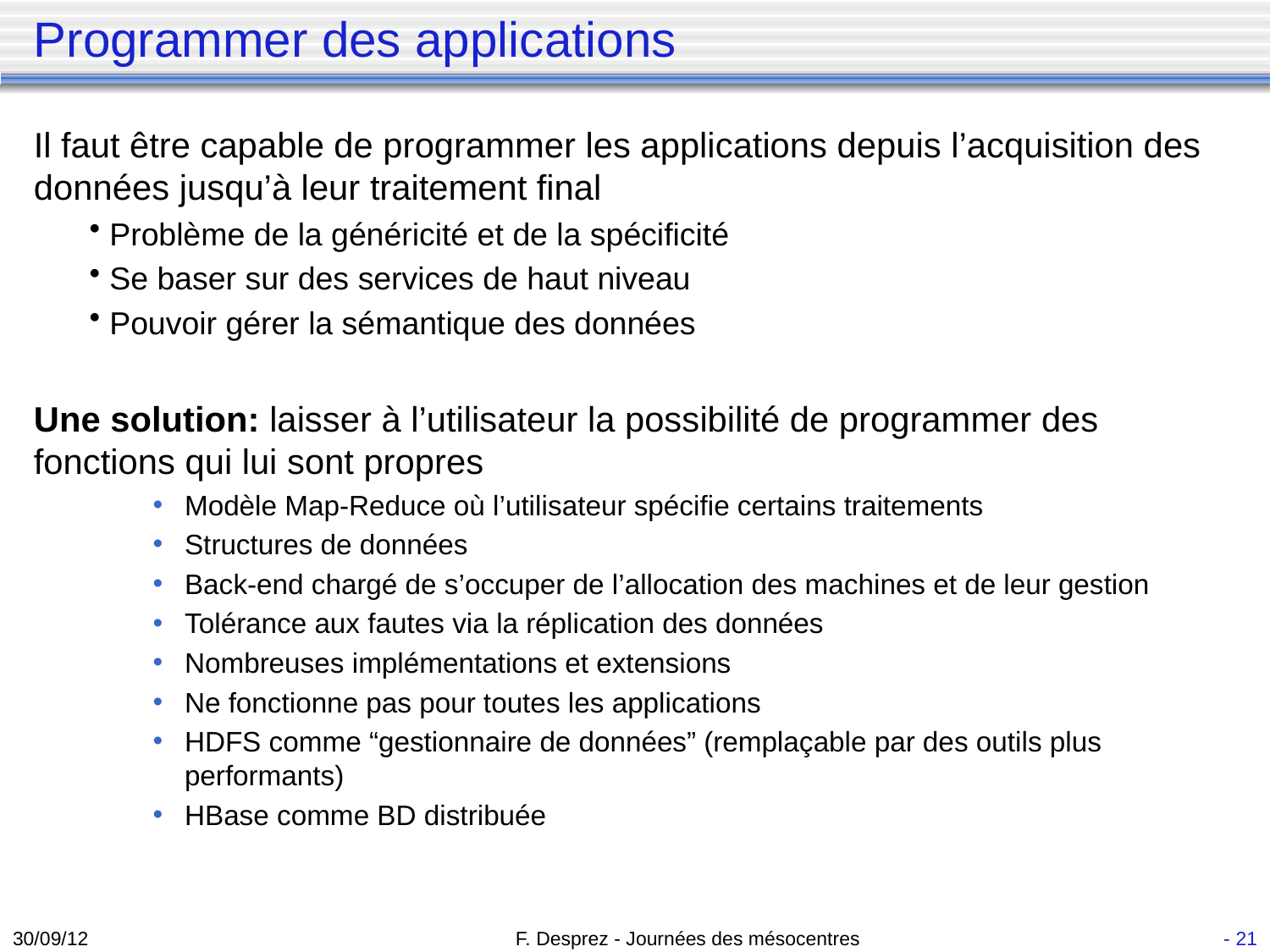

# Programmer des applications
Il faut être capable de programmer les applications depuis l’acquisition des données jusqu’à leur traitement final
 Problème de la généricité et de la spécificité
 Se baser sur des services de haut niveau
 Pouvoir gérer la sémantique des données

Une solution: laisser à l’utilisateur la possibilité de programmer des fonctions qui lui sont propres
Modèle Map-Reduce où l’utilisateur spécifie certains traitements
Structures de données
Back-end chargé de s’occuper de l’allocation des machines et de leur gestion
Tolérance aux fautes via la réplication des données
Nombreuses implémentations et extensions
Ne fonctionne pas pour toutes les applications
HDFS comme “gestionnaire de données” (remplaçable par des outils plus performants)
HBase comme BD distribuée
30/09/12
F. Desprez - Journées des mésocentres
- 21